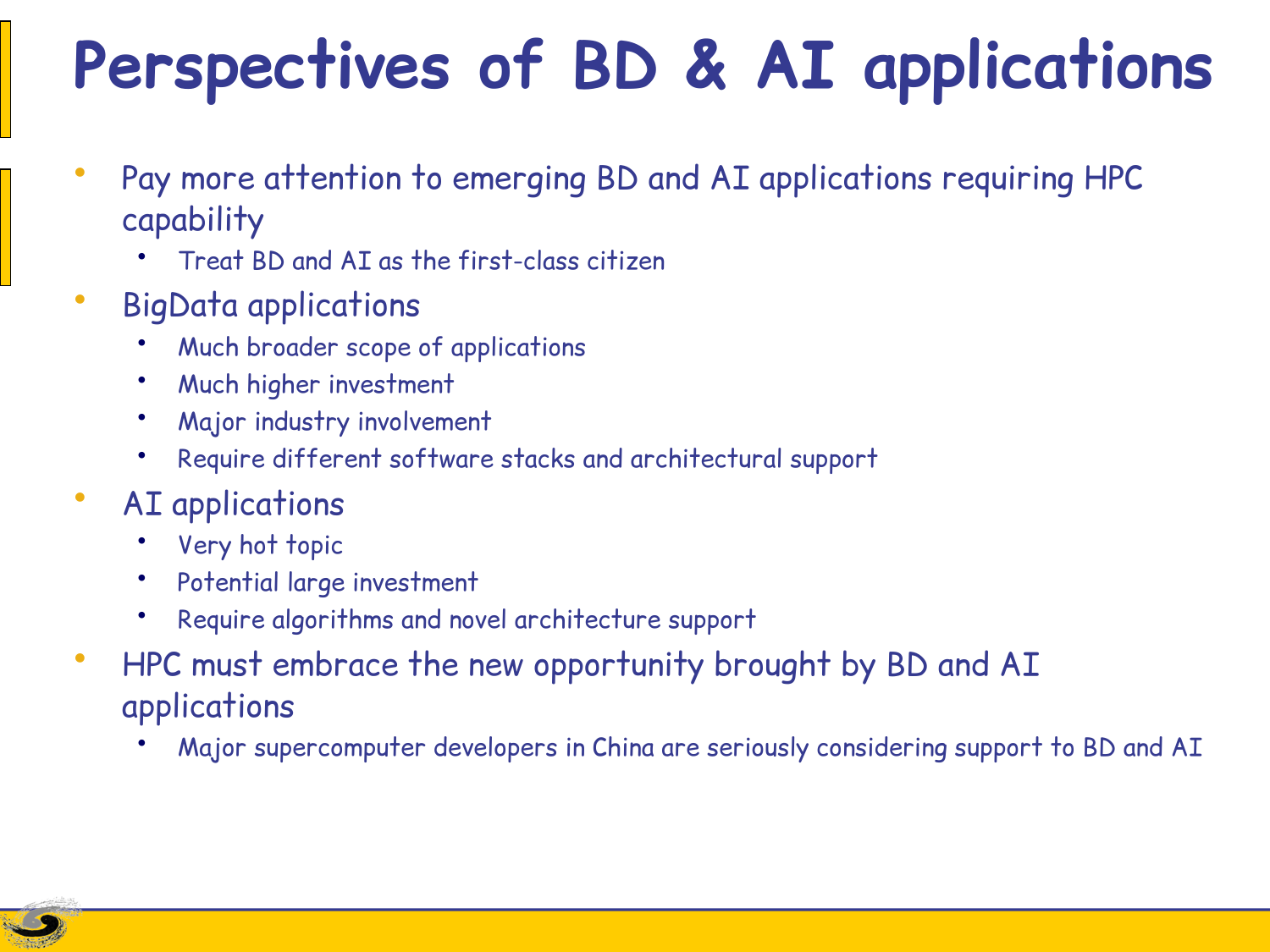

Perspectives of BD & AI applications
Pay more attention to emerging BD and AI applications requiring HPC capability
Treat BD and AI as the first-class citizen
BigData applications
Much broader scope of applications
Much higher investment
Major industry involvement
Require different software stacks and architectural support
AI applications
Very hot topic
Potential large investment
Require algorithms and novel architecture support
HPC must embrace the new opportunity brought by BD and AI applications
Major supercomputer developers in China are seriously considering support to BD and AI